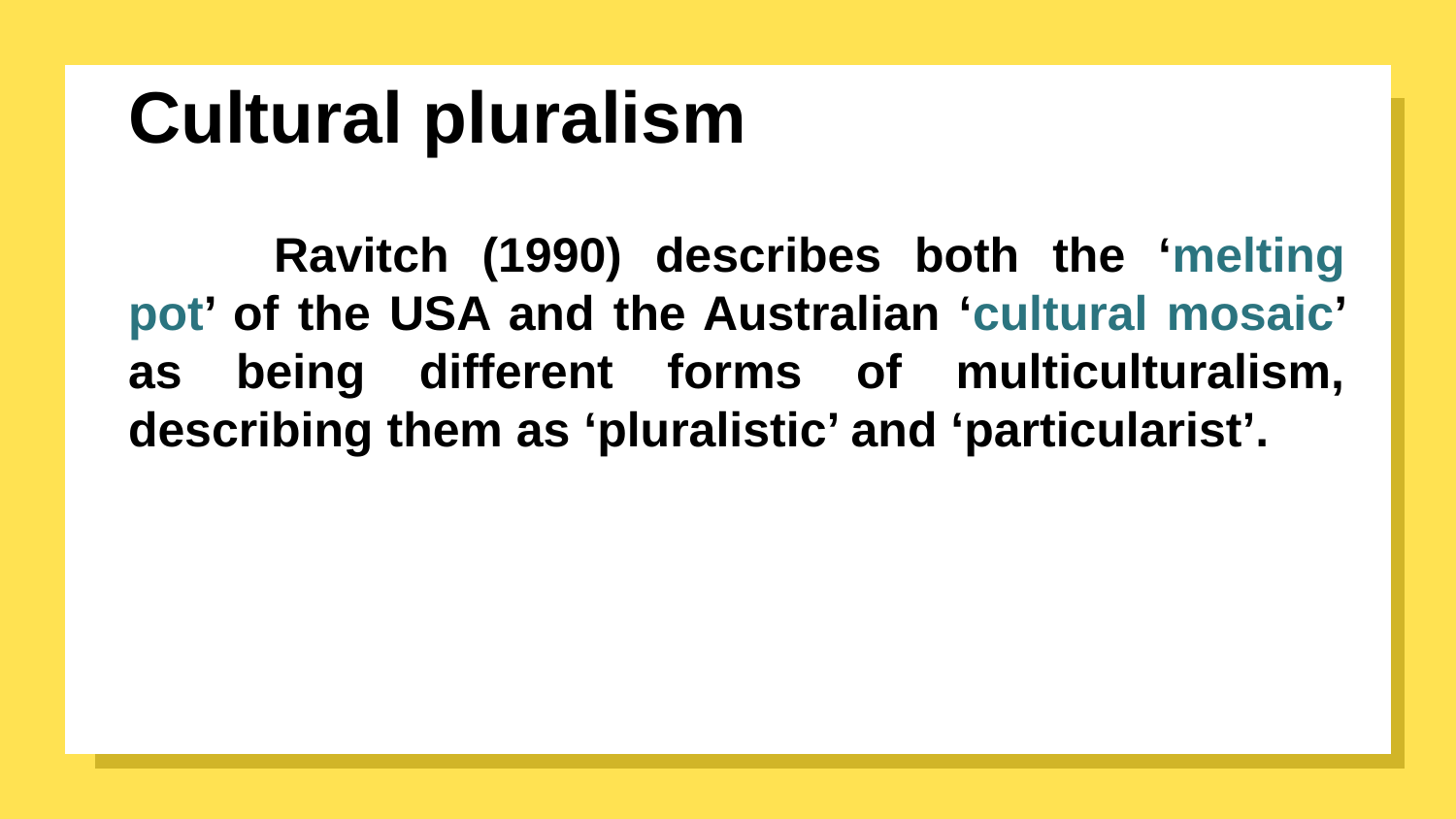

# Cultural pluralism
	Ravitch (1990) describes both the ‘melting pot’ of the USA and the Australian ‘cultural mosaic’ as being different forms of multiculturalism, describing them as ‘pluralistic’ and ‘particularist’.